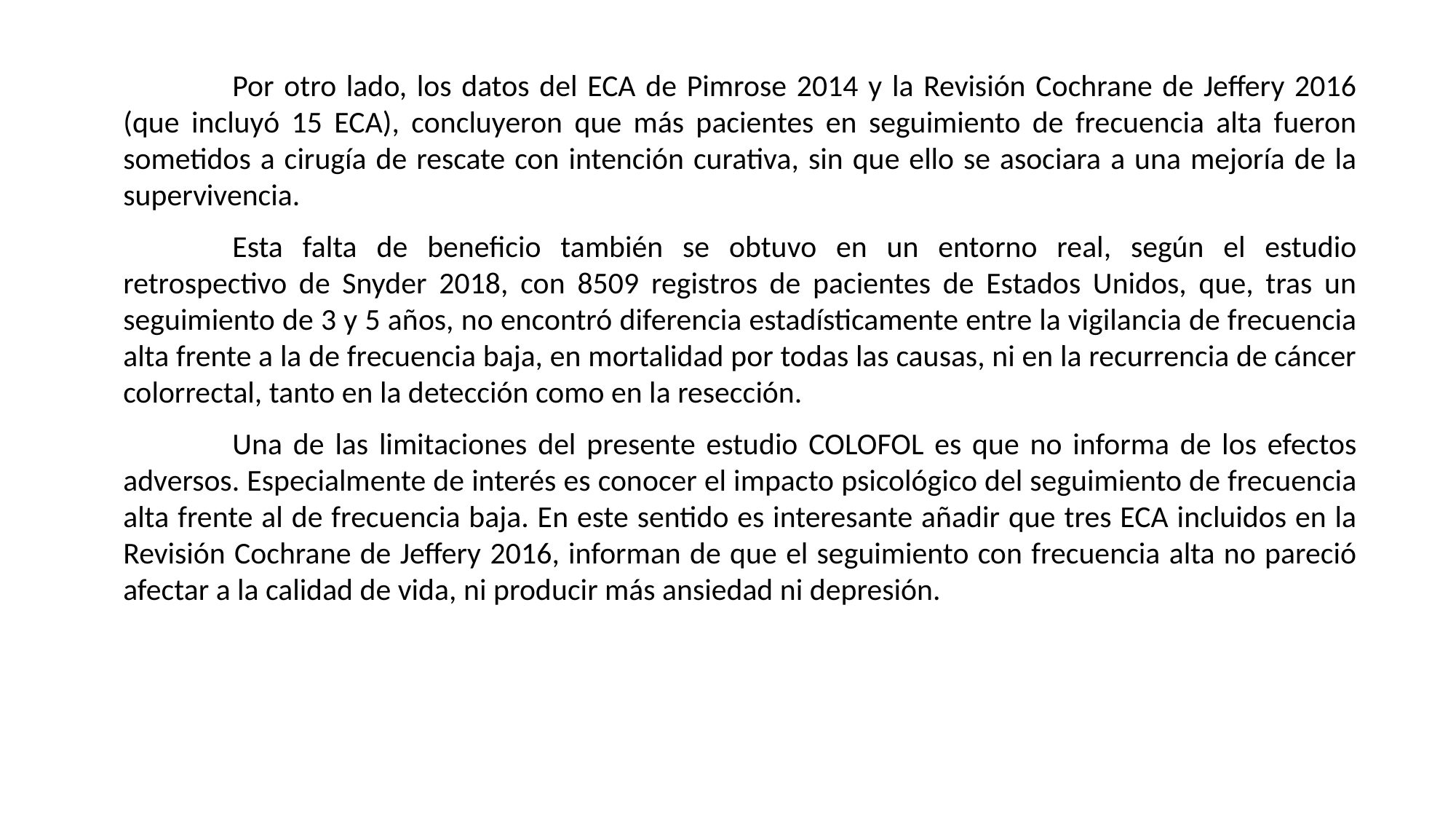

Por otro lado, los datos del ECA de Pimrose 2014 y la Revisión Cochrane de Jeffery 2016 (que incluyó 15 ECA), concluyeron que más pacientes en seguimiento de frecuencia alta fueron sometidos a cirugía de rescate con intención curativa, sin que ello se asociara a una mejoría de la supervivencia.
	Esta falta de beneficio también se obtuvo en un entorno real, según el estudio retrospectivo de Snyder 2018, con 8509 registros de pacientes de Estados Unidos, que, tras un seguimiento de 3 y 5 años, no encontró diferencia estadísticamente entre la vigilancia de frecuencia alta frente a la de frecuencia baja, en mortalidad por todas las causas, ni en la recurrencia de cáncer colorrectal, tanto en la detección como en la resección.
	Una de las limitaciones del presente estudio COLOFOL es que no informa de los efectos adversos. Especialmente de interés es conocer el impacto psicológico del seguimiento de frecuencia alta frente al de frecuencia baja. En este sentido es interesante añadir que tres ECA incluidos en la Revisión Cochrane de Jeffery 2016, informan de que el seguimiento con frecuencia alta no pareció afectar a la calidad de vida, ni producir más ansiedad ni depresión.